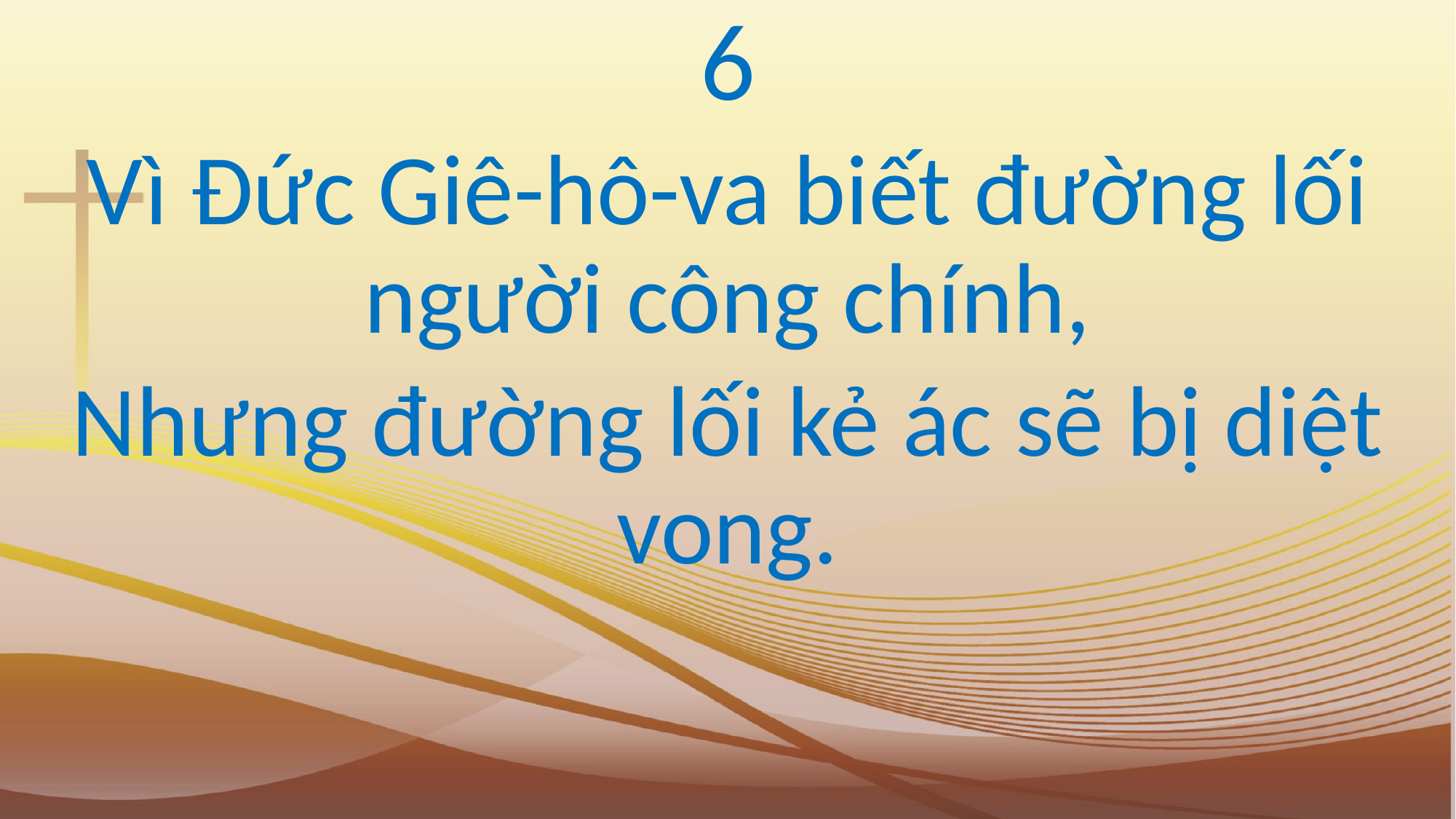

6
Vì Đức Giê-hô-va biết đường lối người công chính,
Nhưng đường lối kẻ ác sẽ bị diệt vong.